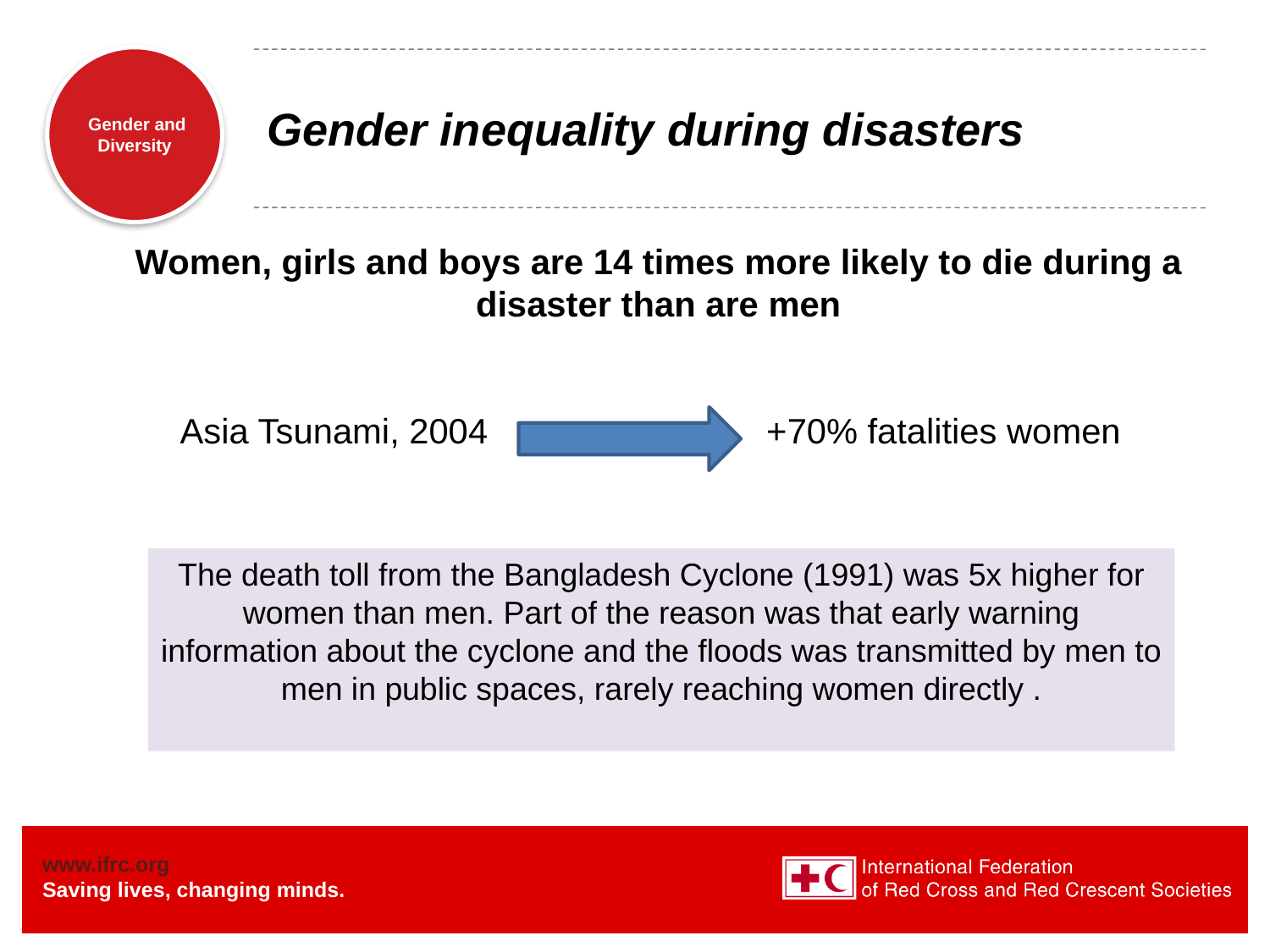

# Gender inequality during disasters
Women, girls and boys are 14 times more likely to die during a disaster than are men

     Asia Tsunami, 2004 			+70% fatalities women

The death toll from the Bangladesh Cyclone (1991) was 5x higher for women than men. Part of the reason was that early warning information about the cyclone and the floods was transmitted by men to men in public spaces, rarely reaching women directly .